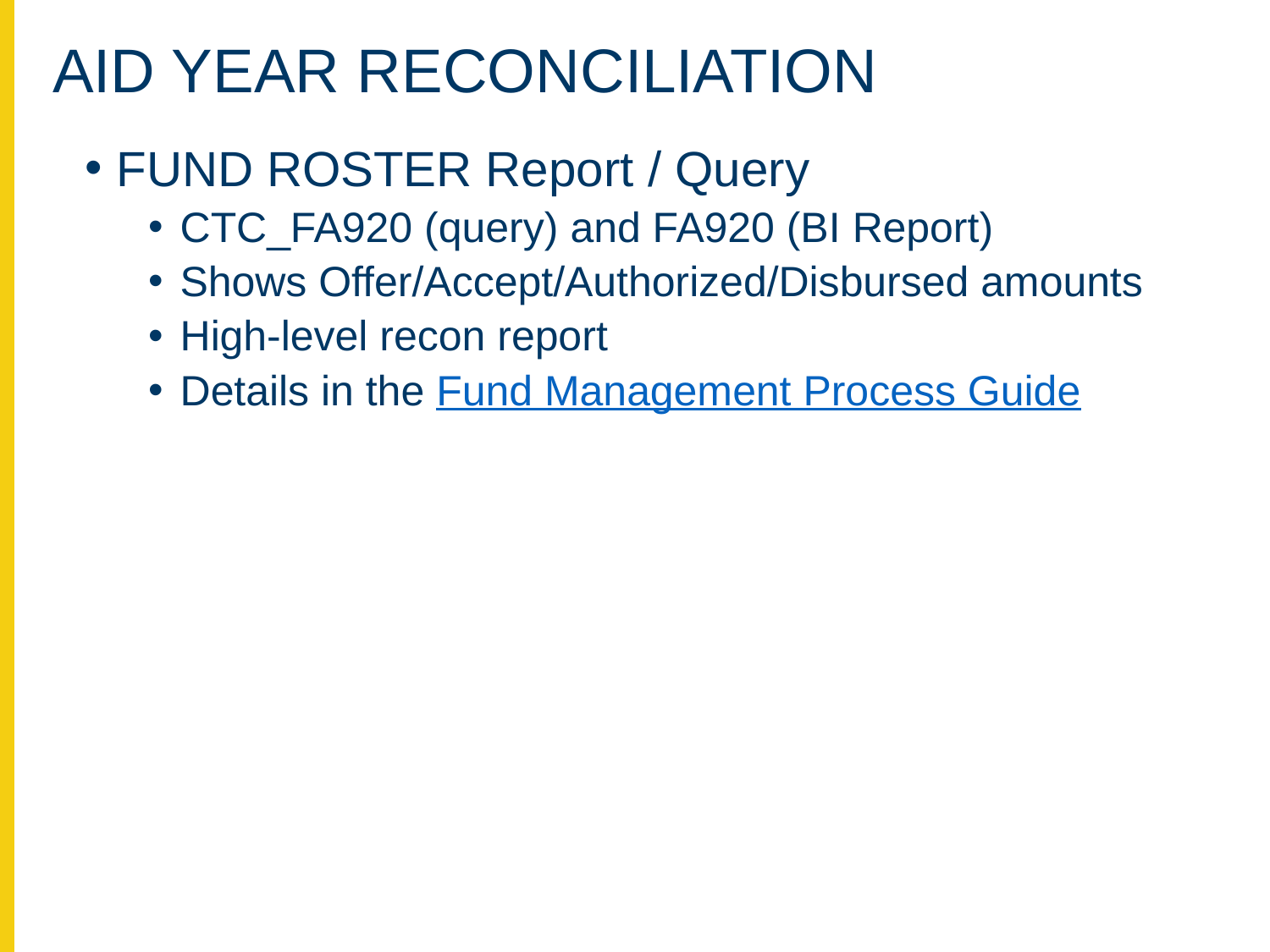

# Aid year reconciliation
FUND ROSTER Report / Query
CTC_FA920 (query) and FA920 (BI Report)
Shows Offer/Accept/Authorized/Disbursed amounts
High-level recon report
Details in the Fund Management Process Guide